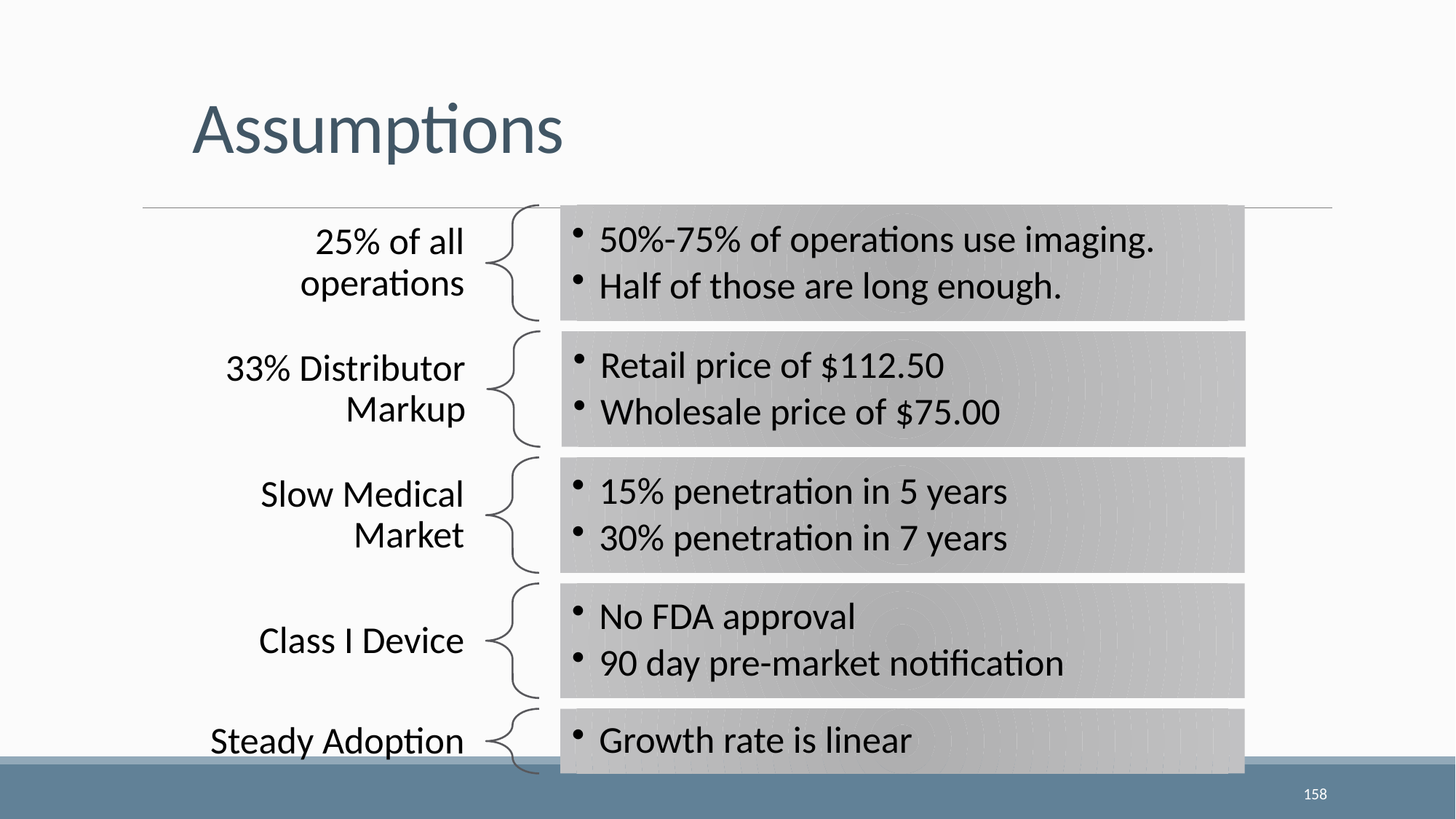

# Assumptions
25% of all operations
50%-75% of operations use imaging.
Half of those are long enough.
33% Distributor Markup
Retail price of $112.50
Wholesale price of $75.00
Slow Medical Market
15% penetration in 5 years
30% penetration in 7 years
Class I Device
No FDA approval
90 day pre-market notification
Steady Adoption
Growth rate is linear
158